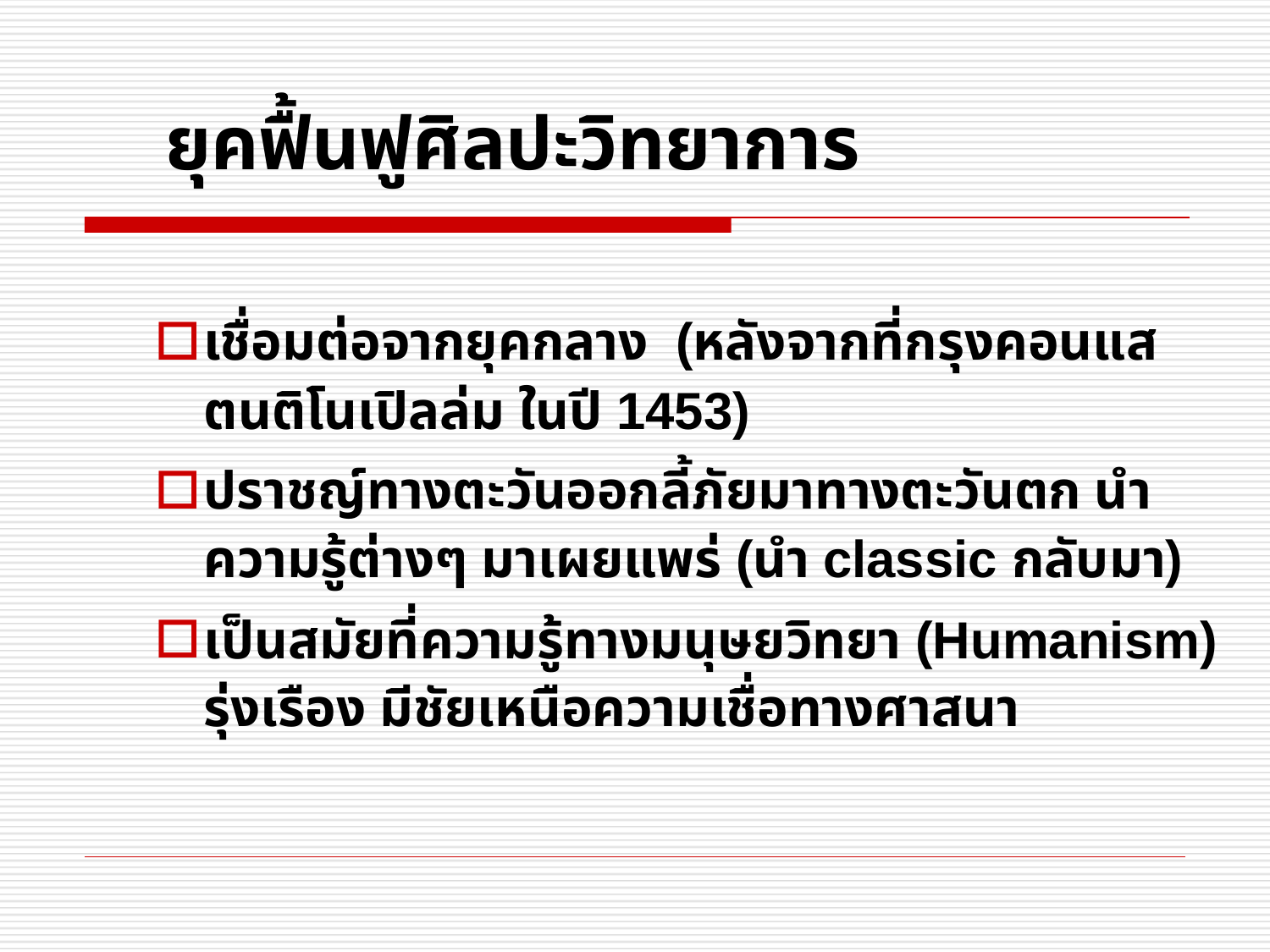

ยุคฟื้นฟูศิลปะวิทยาการ
เชื่อมต่อจากยุคกลาง  (หลังจากที่กรุงคอนแสตนติโนเปิลล่ม ในปี 1453)
ปราชญ์ทางตะวันออกลี้ภัยมาทางตะวันตก นำความรู้ต่างๆ มาเผยแพร่ (นำ classic กลับมา)
เป็นสมัยที่ความรู้ทางมนุษยวิทยา (Humanism) รุ่งเรือง มีชัยเหนือความเชื่อทางศาสนา